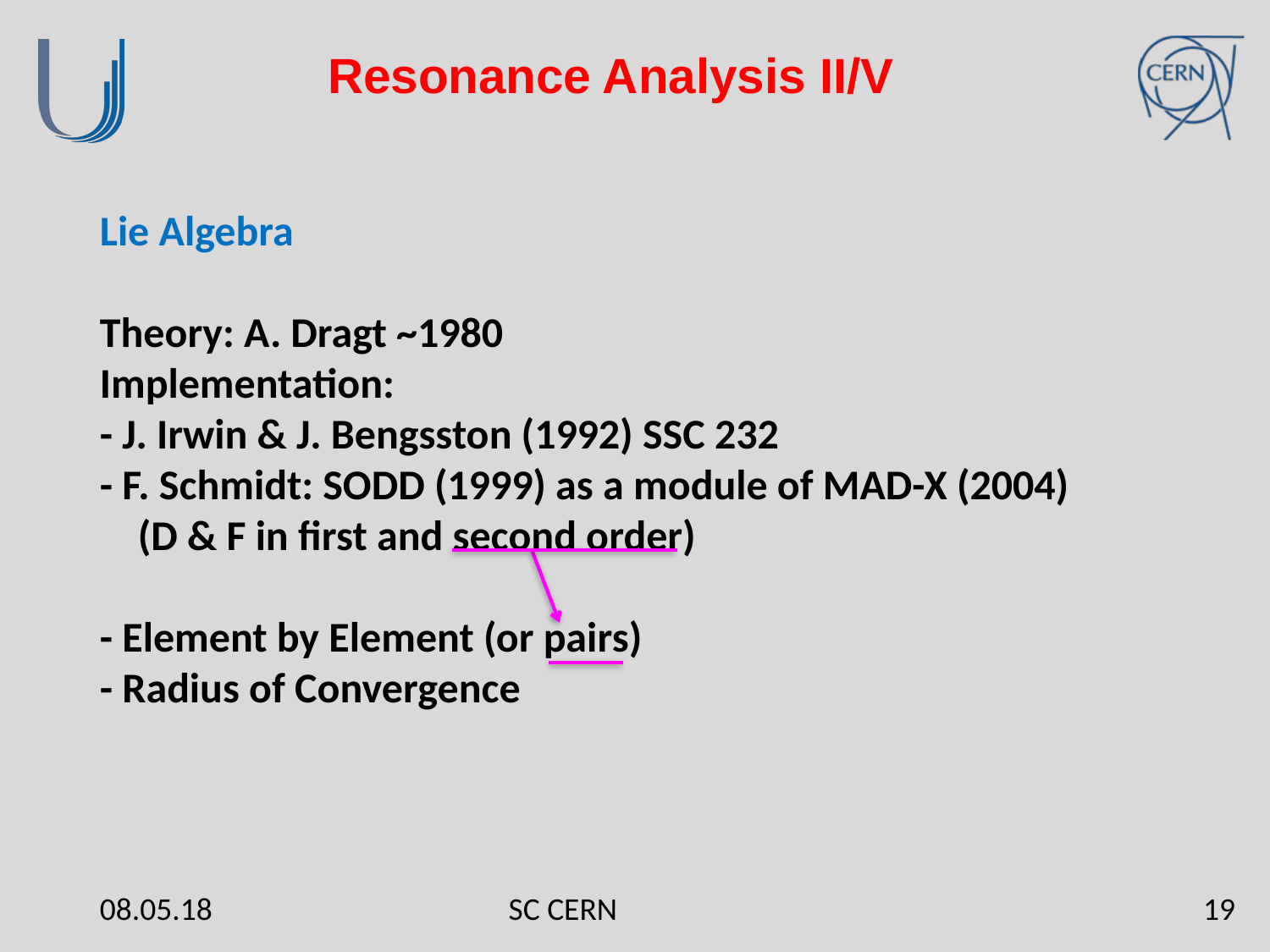

# Resonance Analysis II/V
Lie Algebra

Theory: A. Dragt ~1980
Implementation:
- J. Irwin & J. Bengsston (1992) SSC 232
- F. Schmidt: SODD (1999) as a module of MAD-X (2004)
    (D & F in first and second order)

- Element by Element (or pairs)
- Radius of Convergence
08.05.18
SC CERN
19